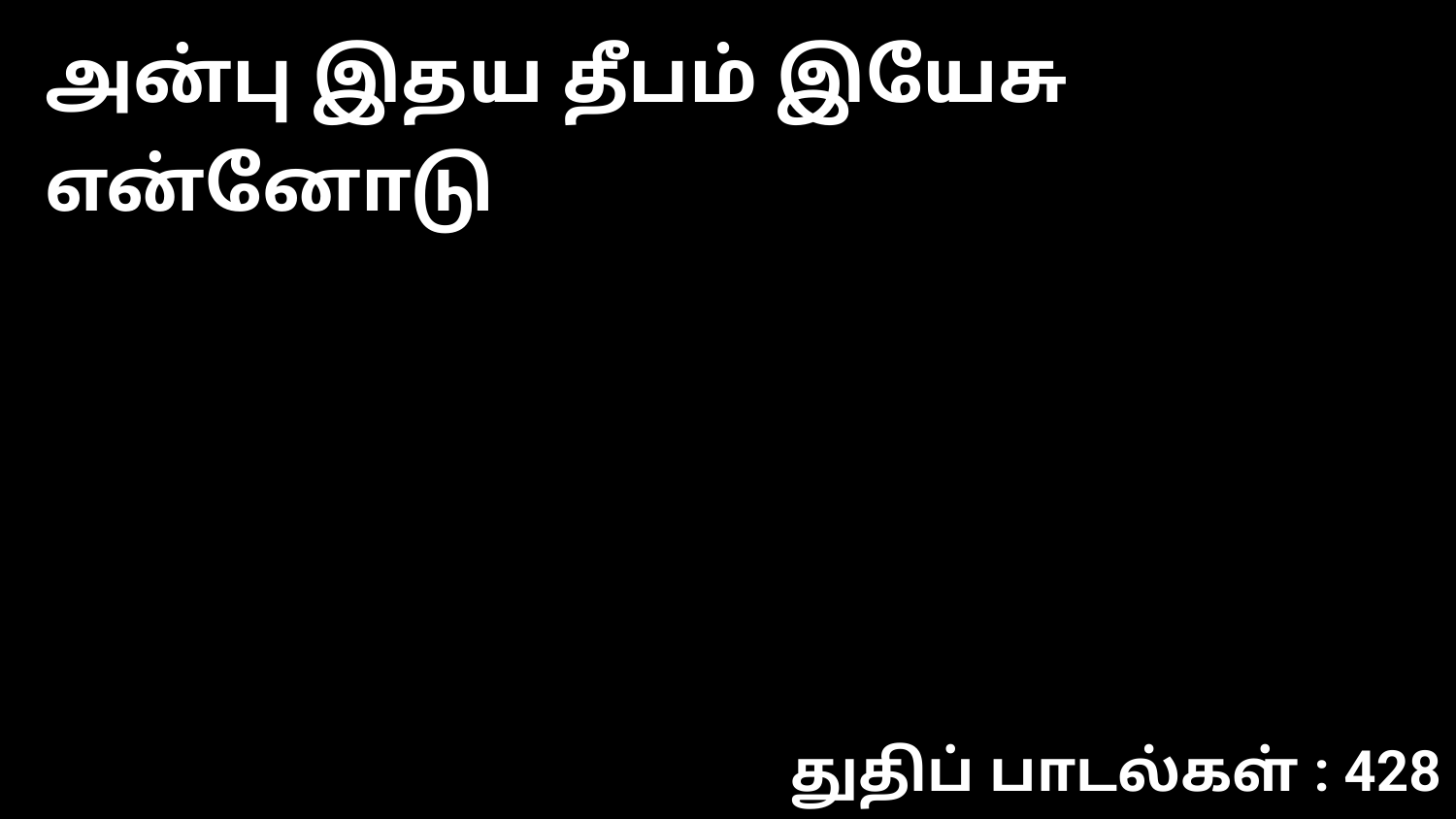

அன்பு இதய தீபம் இயேசு என்னோடு
துதிப் பாடல்கள் : 428